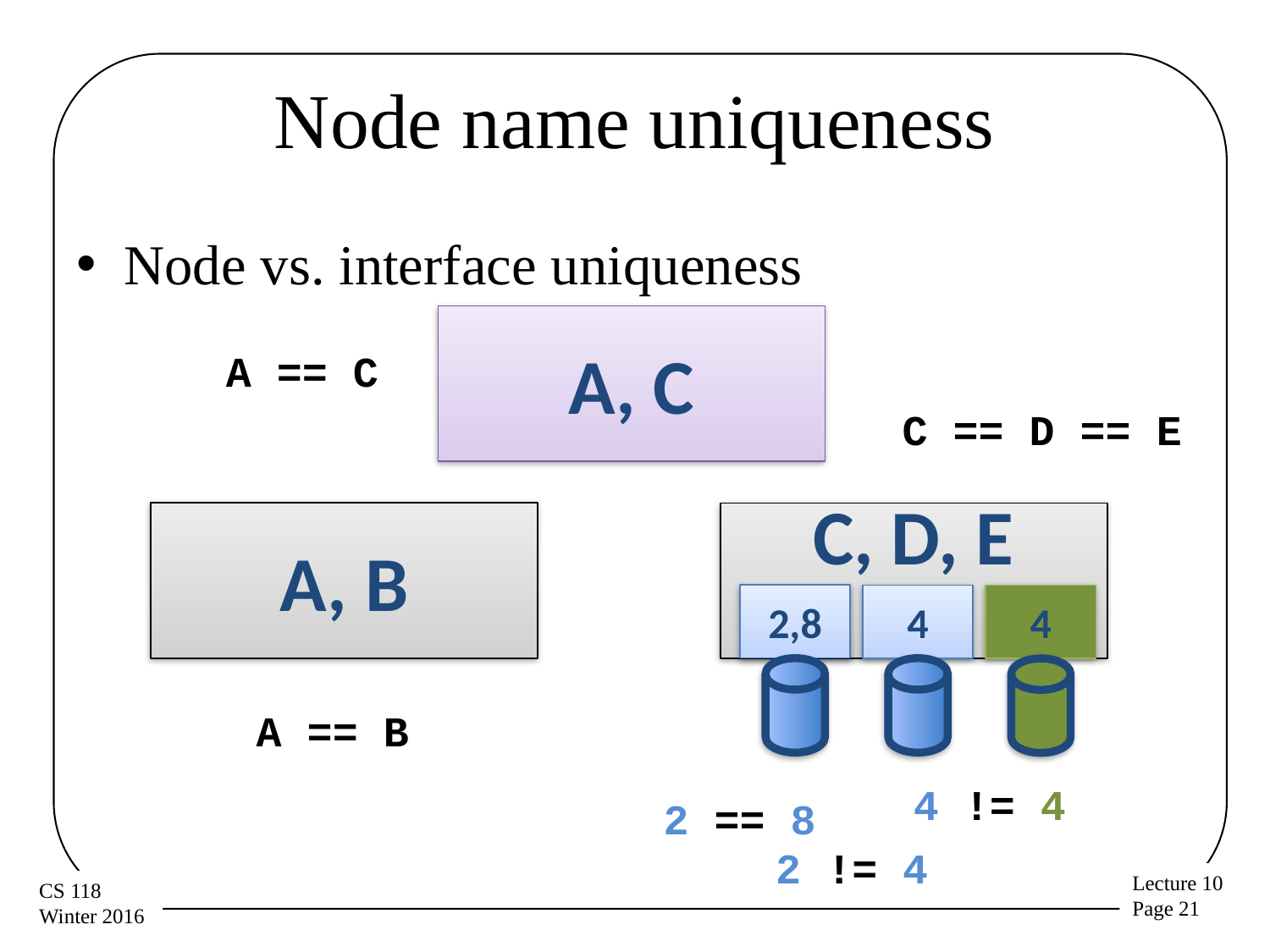

# Node name uniqueness
Node vs. interface uniqueness
A, C
A == C
C == D == E
A, B
C, D, E

2,8
4
4

A == B
4 != 4
2 == 8
2 != 4